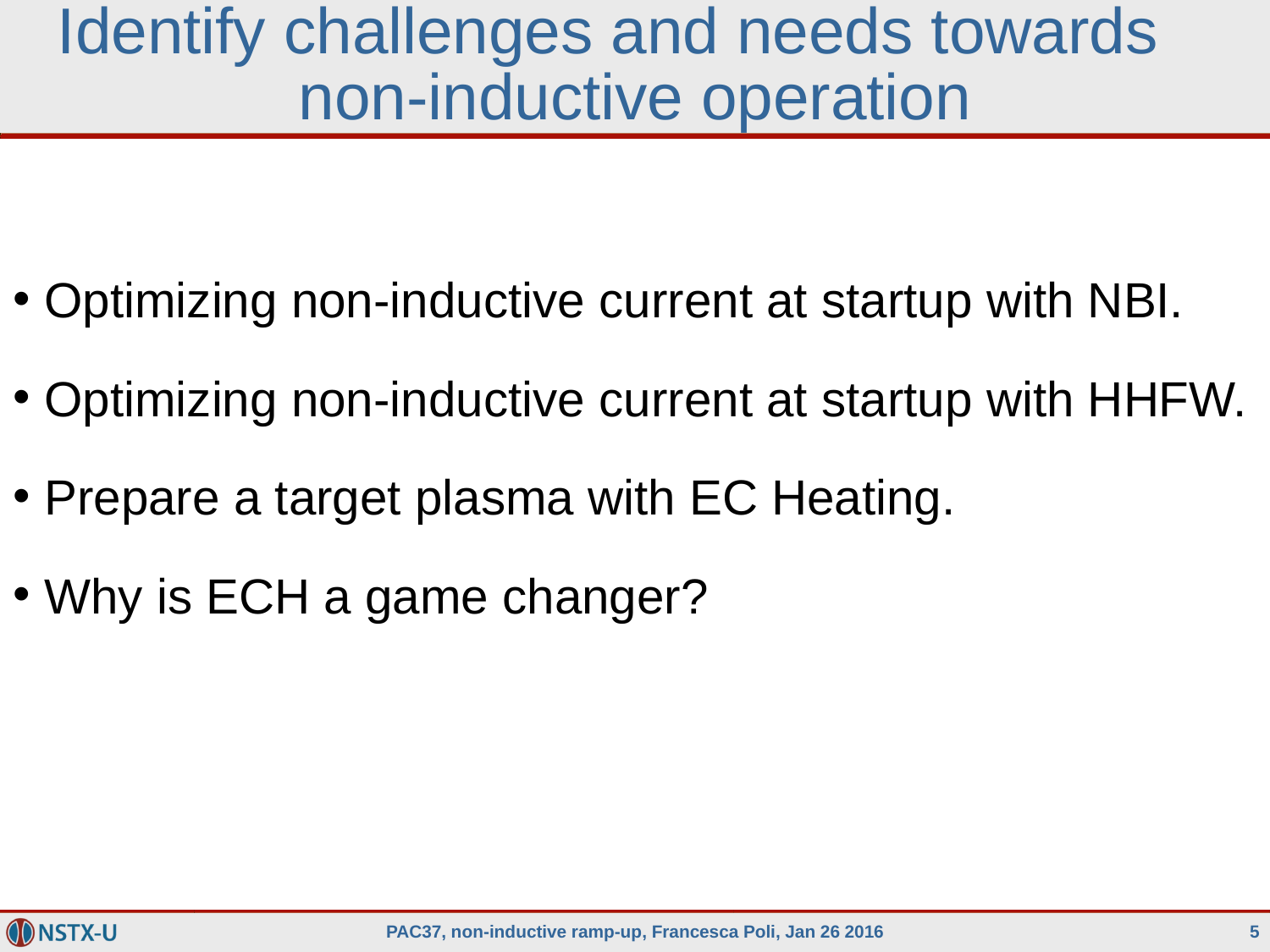

# Identify challenges and needs towards    non-inductive operation
Optimizing non-inductive current at startup with NBI.
Optimizing non-inductive current at startup with HHFW.
Prepare a target plasma with EC Heating.
Why is ECH a game changer?